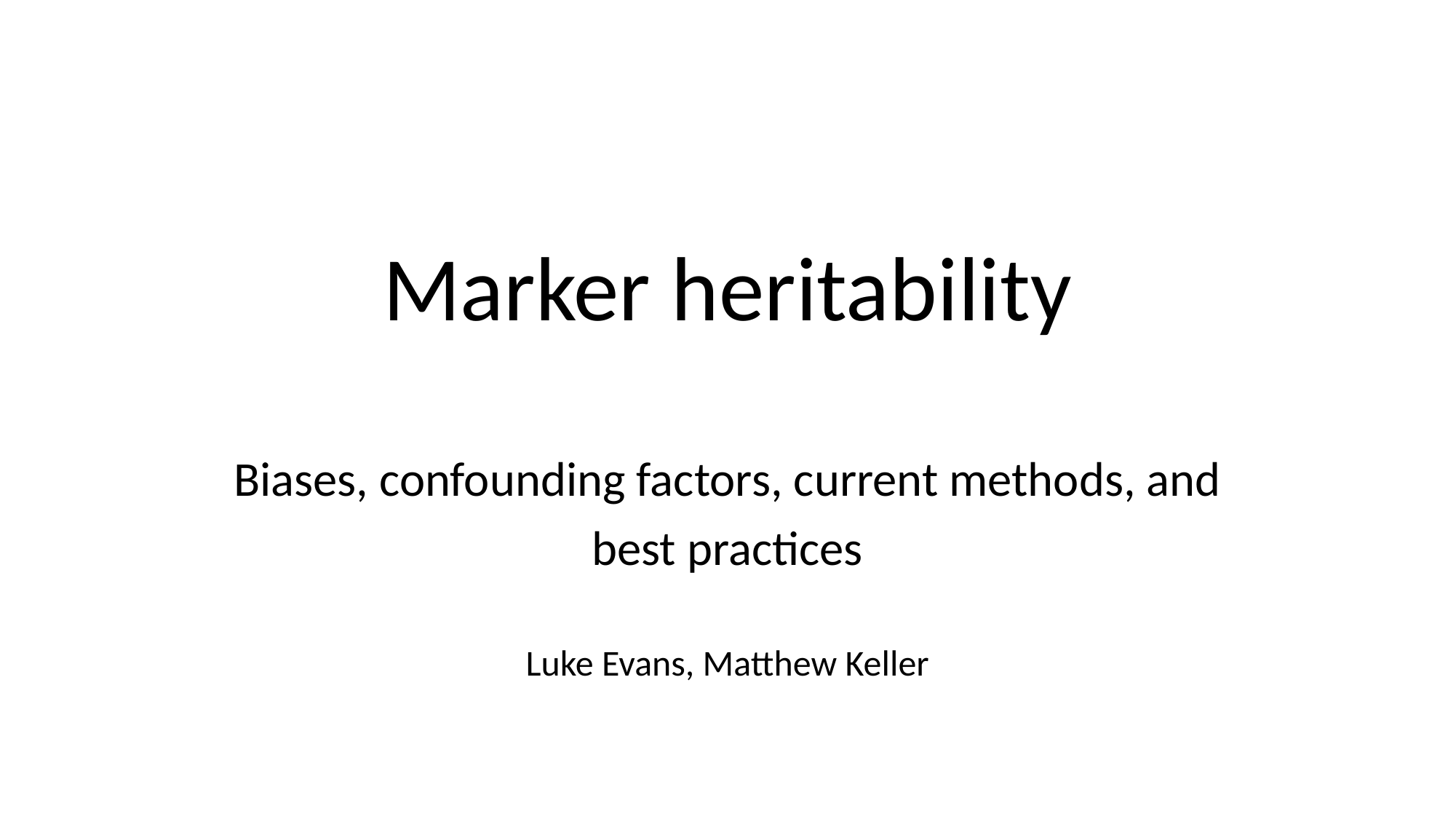

# Marker heritability
Biases, confounding factors, current methods, and best practices

Luke Evans, Matthew Keller